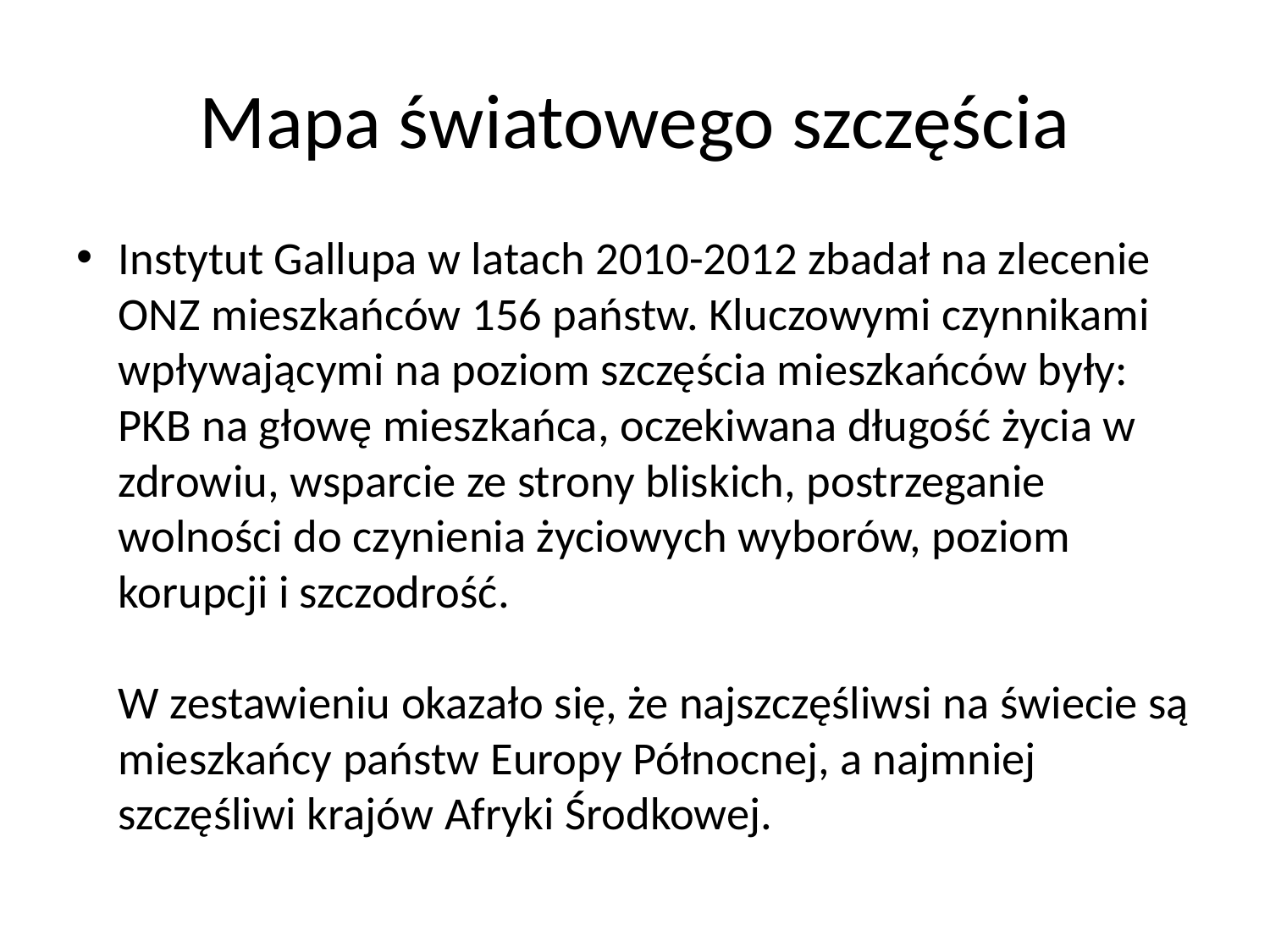

# Mapa światowego szczęścia
Instytut Gallupa w latach 2010-2012 zbadał na zlecenie ONZ mieszkańców 156 państw. Kluczowymi czynnikami wpływającymi na poziom szczęścia mieszkańców były: PKB na głowę mieszkańca, oczekiwana długość życia w zdrowiu, wsparcie ze strony bliskich, postrzeganie wolności do czynienia życiowych wyborów, poziom korupcji i szczodrość.
W zestawieniu okazało się, że najszczęśliwsi na świecie są mieszkańcy państw Europy Północnej, a najmniej szczęśliwi krajów Afryki Środkowej.